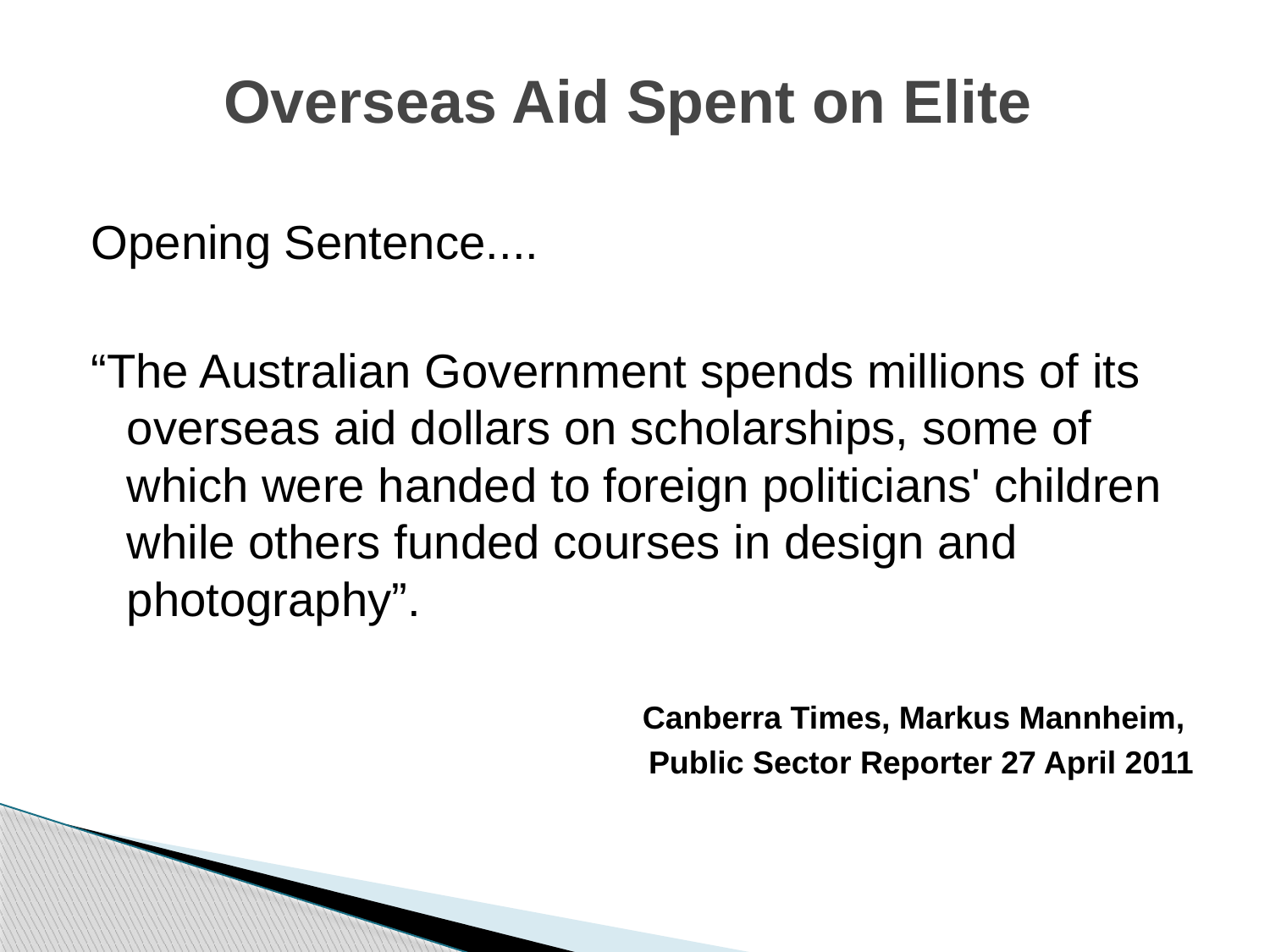

# Overseas Aid Spent on Elite
Opening Sentence....

“The Australian Government spends millions of its overseas aid dollars on scholarships, some of which were handed to foreign politicians' children while others funded courses in design and photography”.

Canberra Times, Markus Mannheim,
Public Sector Reporter 27 April 2011